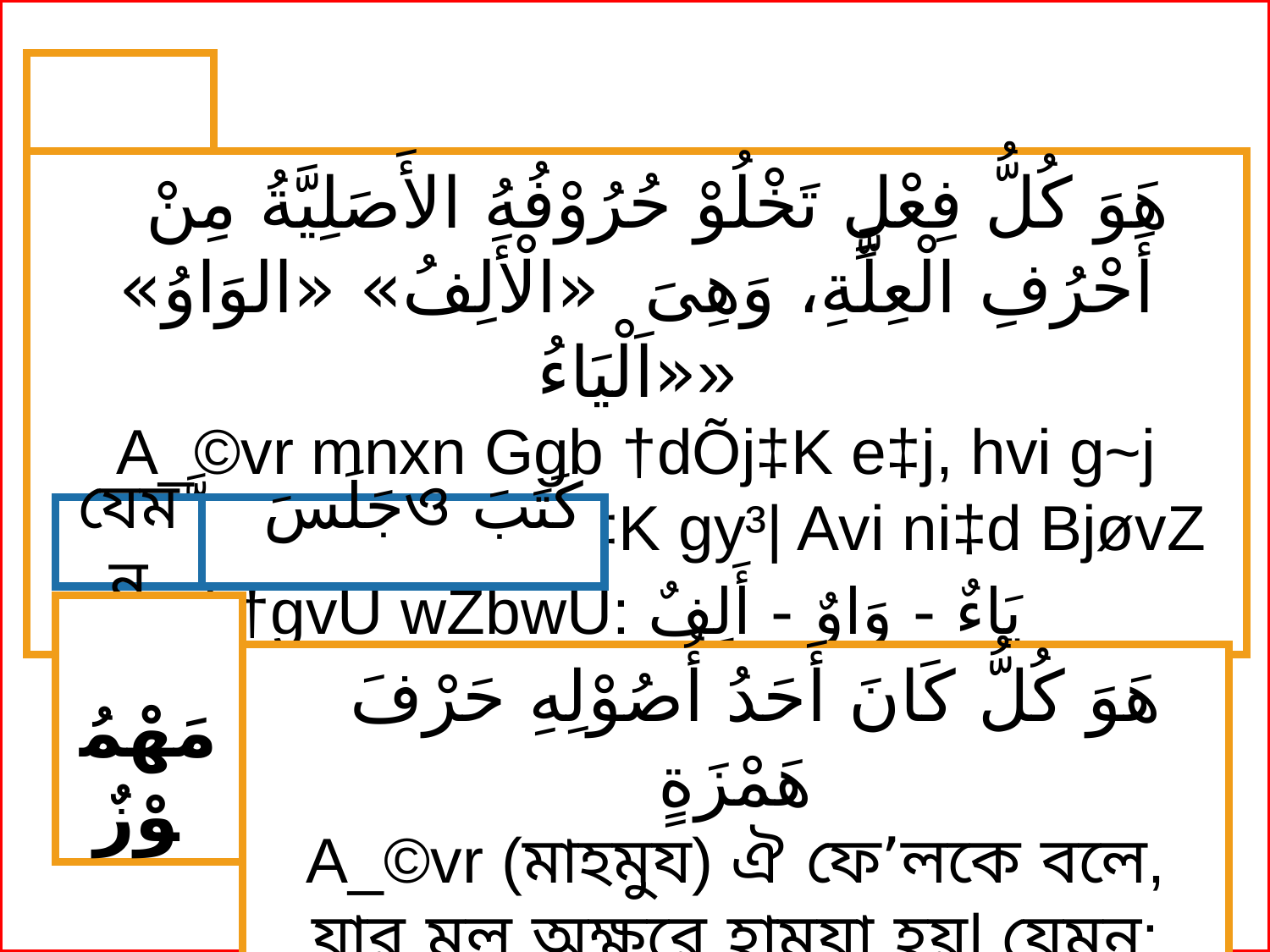

صَحِيْحٌ
  هَوَ كُلُّ فِعْلٍ تَخْلُوْ حُرُوْفُهُ الأَصَلِيَّةُ مِنْ أَحْرُفِ الْعِلَّةِ، وَهِىَ  «الْأَلِفُ» «الوَاوُ» «اَلْيَاءُ»
A_©vr mnxn Ggb †dÕj‡K e‡j, hvi g~j nidحُرُوْفِ عِلَّة    †_‡K gy³| Avi ni‡d BjøvZ nj †gvU wZbwU: يَاءٌ - وَاوٌ - أَلِفٌ
  جَلَسَও كَتَبَ
যেমন
 مَهْمُوْزٌ
  هَوَ كُلُّ كَانَ أَحَدُ أُصُوْلِهِ حَرْفَ هَمْزَةٍ
A_©vr (মাহমুয) ঐ ফে’লকে বলে, যার মূল অক্ষরে হামযা হয়| যেমন: أَخَذَ- «  سَأَلَ» قَرَأَ»